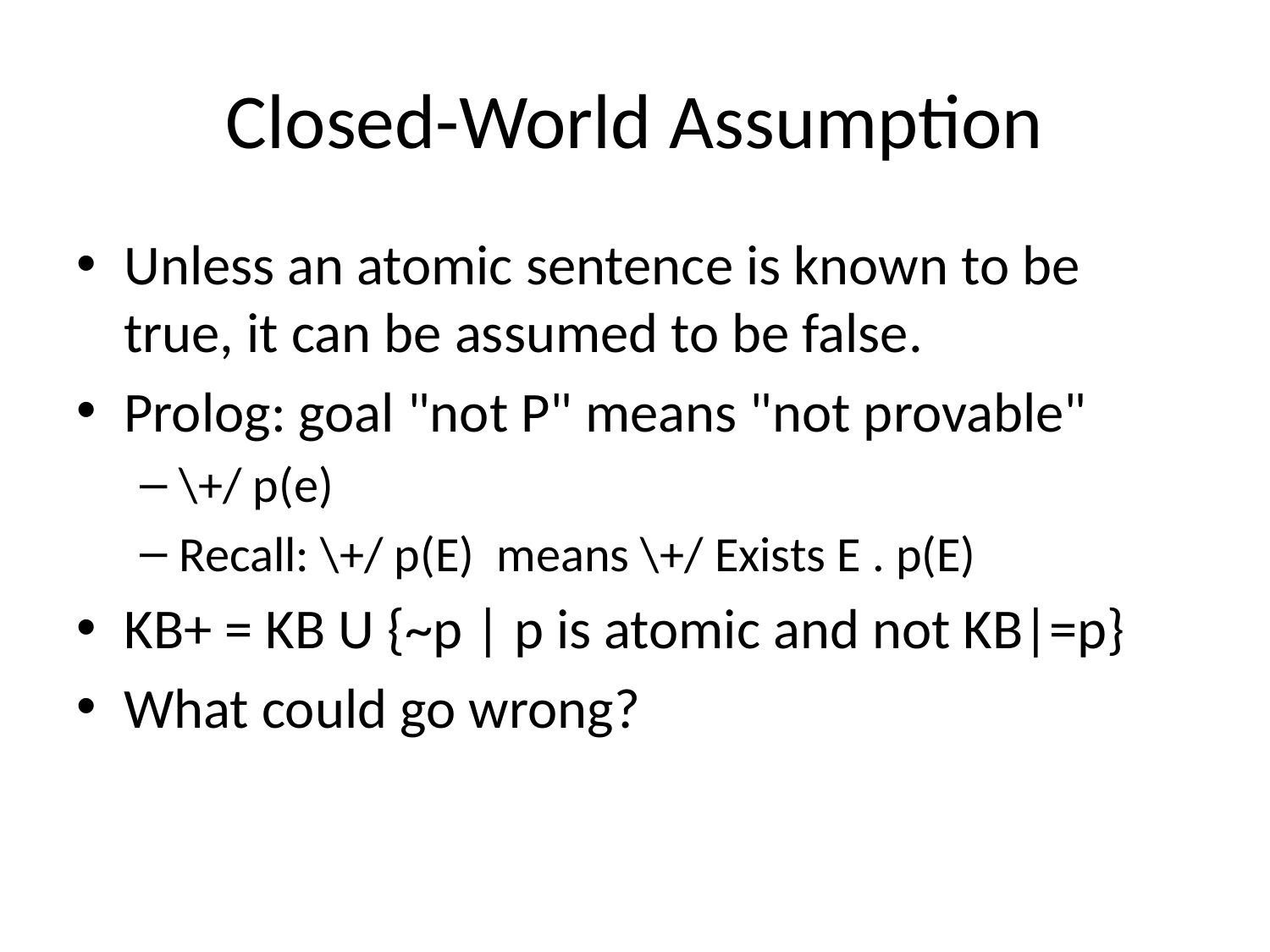

# Closed-World Assumption
Unless an atomic sentence is known to be true, it can be assumed to be false.
Prolog: goal "not P" means "not provable"
\+/ p(e)
Recall: \+/ p(E)  means \+/ Exists E . p(E)
KB+ = KB U {~p | p is atomic and not KB|=p}
What could go wrong?